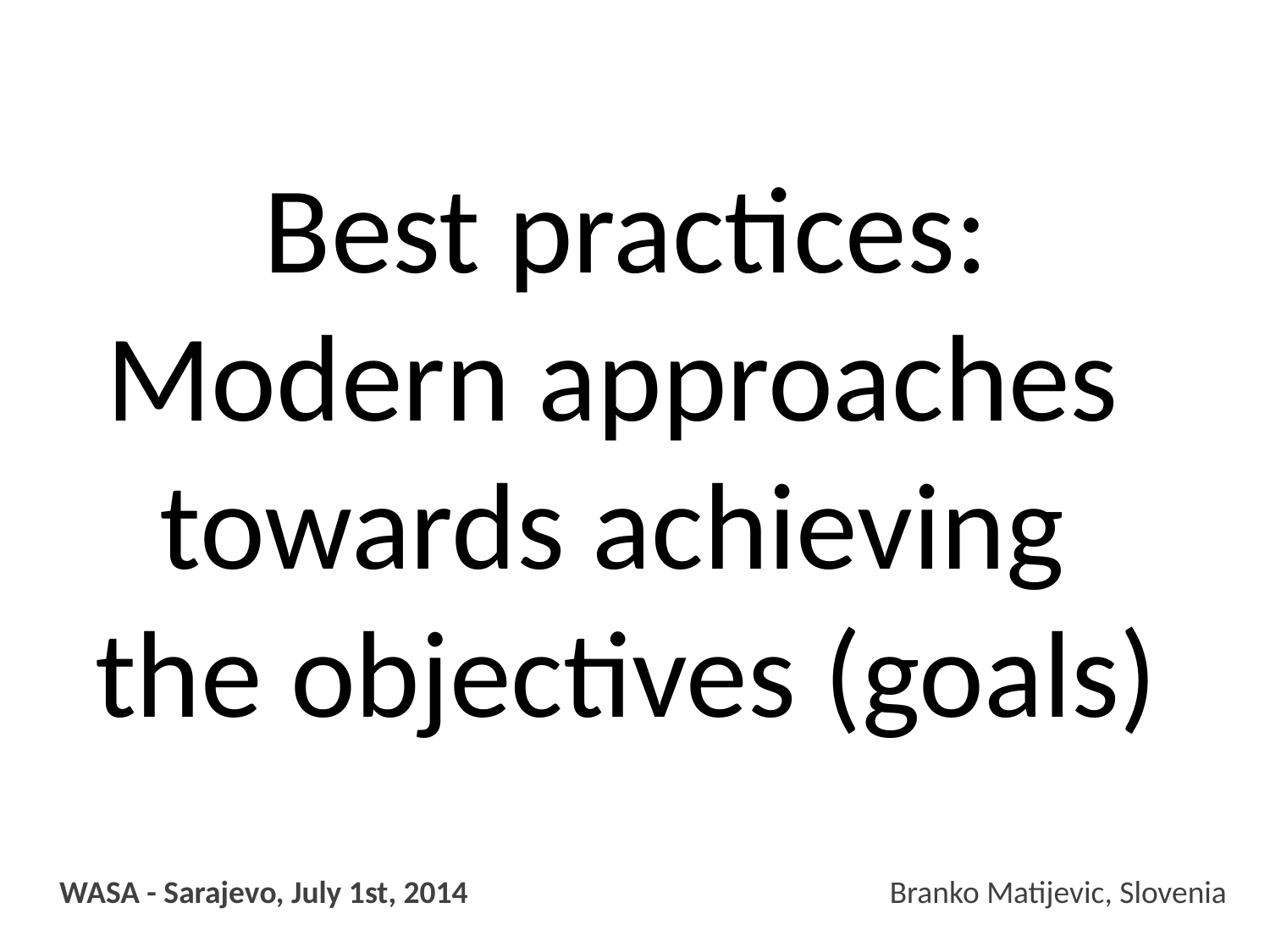

# Best practices: Modern approaches towards achieving the objectives (goals)
WASA - Sarajevo, July 1st, 2014
Branko Matijevic, Slovenia